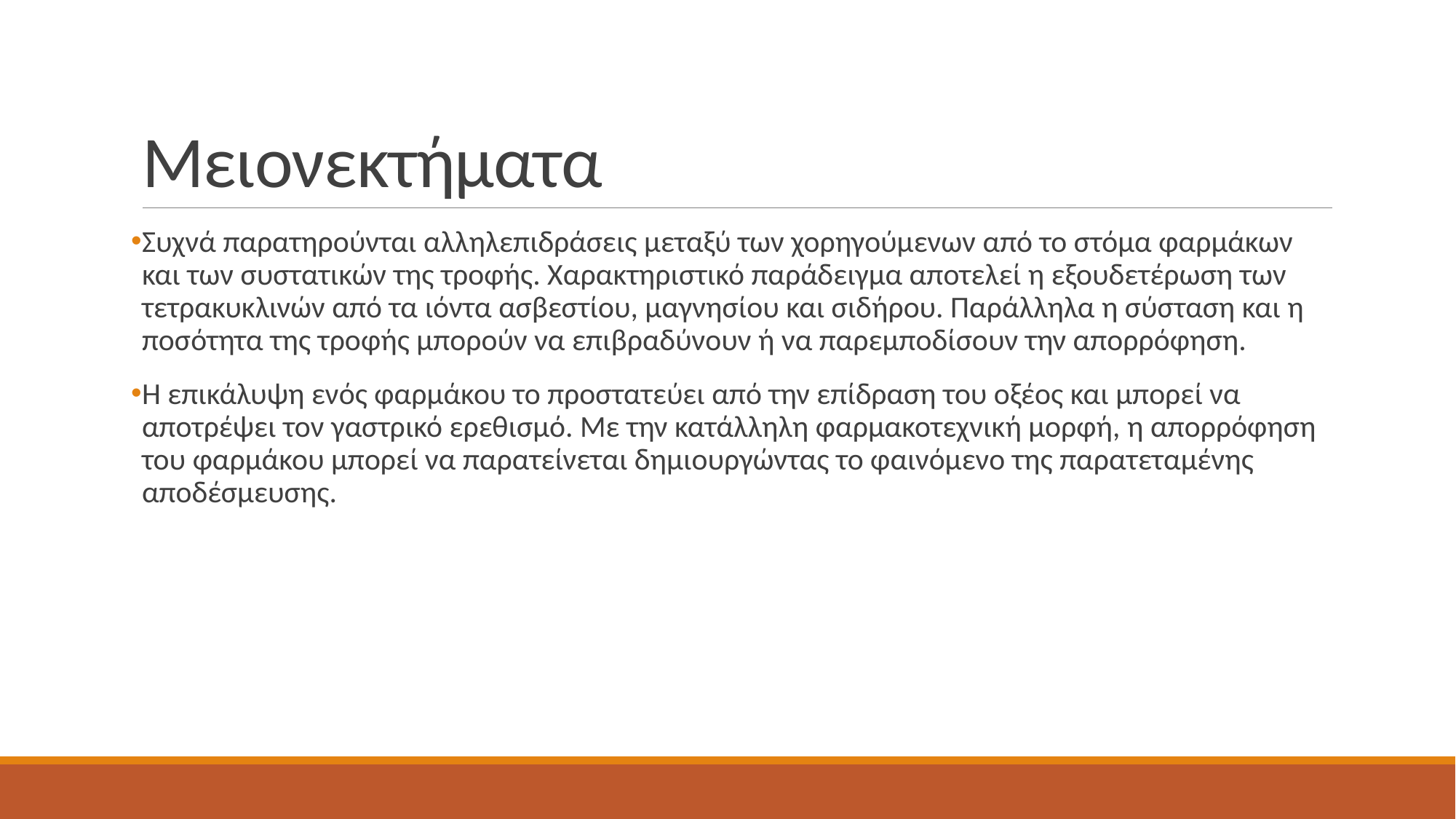

# Μειονεκτήματα
Συχνά παρατηρούνται αλληλεπιδράσεις μεταξύ των χορηγούμενων από το στόμα φαρμάκων
και των συστατικών της τροφής. Χαρακτηριστικό παράδειγμα αποτελεί η εξουδετέρωση των τετρακυκλινών από τα ιόντα ασβεστίου, μαγνησίου και σιδήρου. Παράλληλα η σύσταση και η ποσότητα της τροφής μπορούν να επιβραδύνουν ή να παρεμποδίσουν την απορρόφηση.
Η επικάλυψη ενός φαρμάκου το προστατεύει από την επίδραση του οξέος και μπορεί να αποτρέψει τον γαστρικό ερεθισμό. Με την κατάλληλη φαρμακοτεχνική μορφή, η απορρόφηση του φαρμάκου μπορεί να παρατείνεται δημιουργώντας το φαινόμενο της παρατεταμένης αποδέσμευσης.